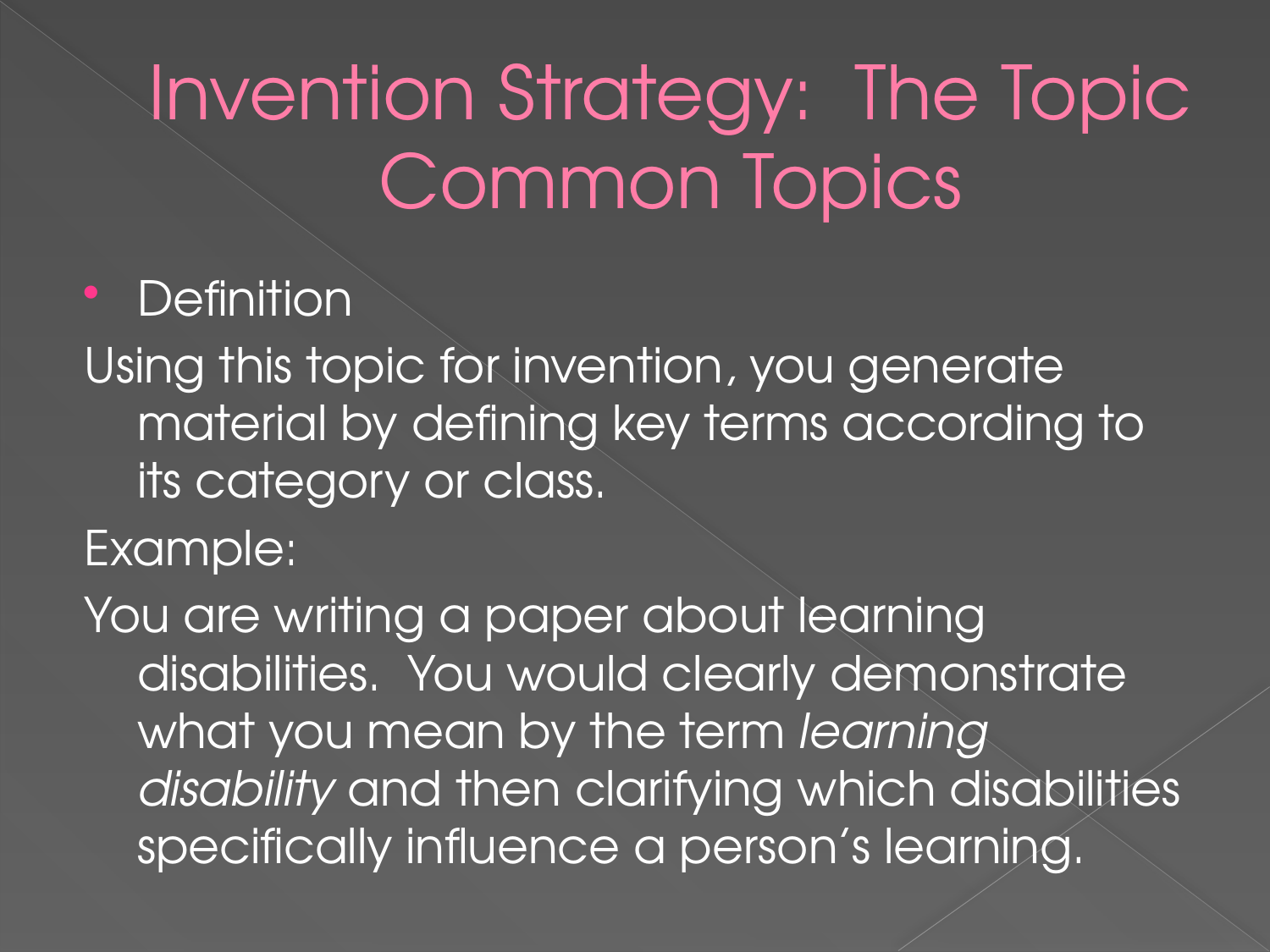

# Invention Strategy:  The Topic Common Topics
Definition
Using this topic for invention, you generate material by defining key terms according to its category or class.
Example:
You are writing a paper about learning disabilities.  You would clearly demonstrate what you mean by the term learning disability and then clarifying which disabilities specifically influence a person’s learning.